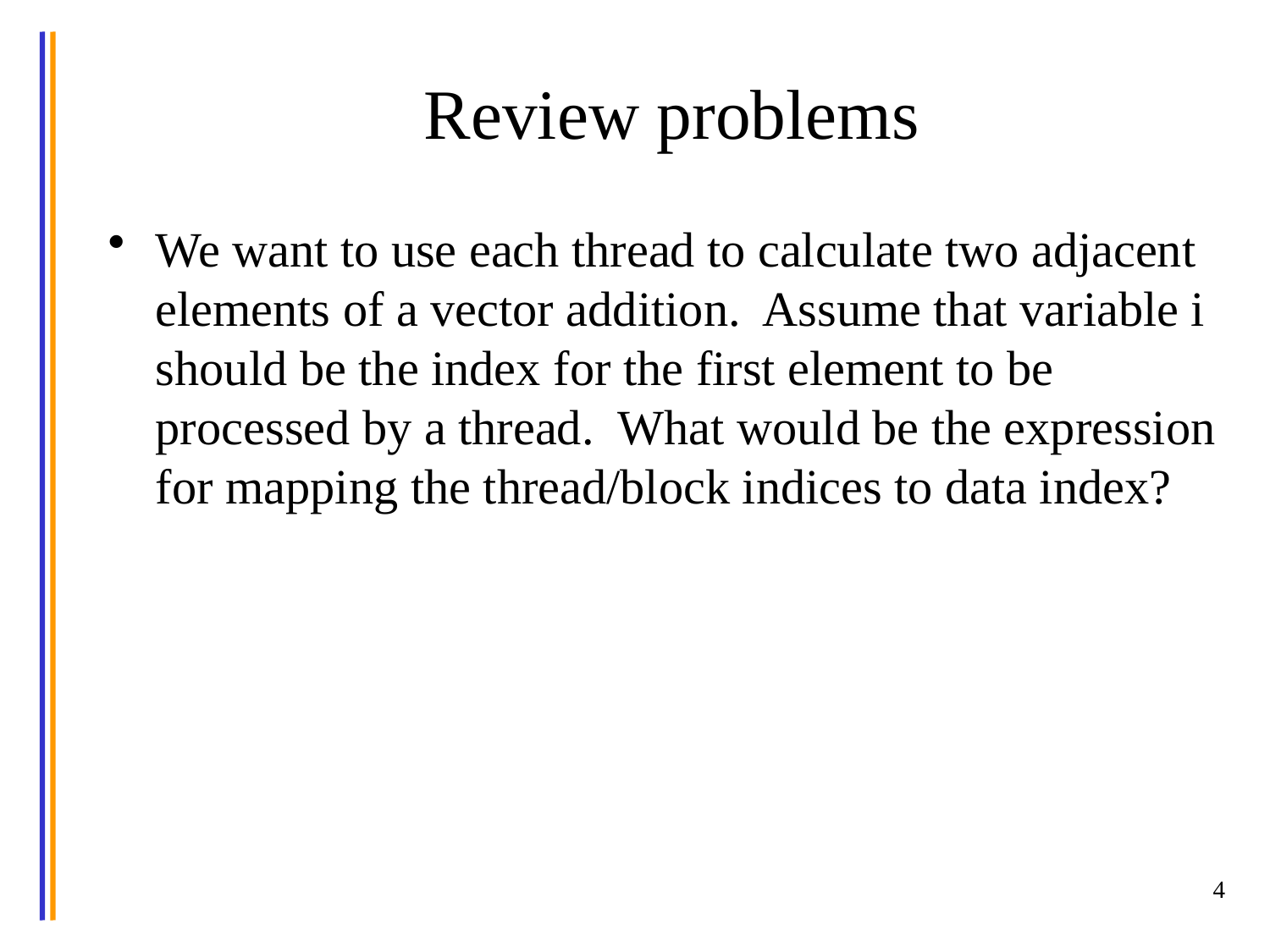

# Review problems
We want to use each thread to calculate two adjacent elements of a vector addition.  Assume that variable i should be the index for the first element to be processed by a thread.  What would be the expression for mapping the thread/block indices to data index?

4